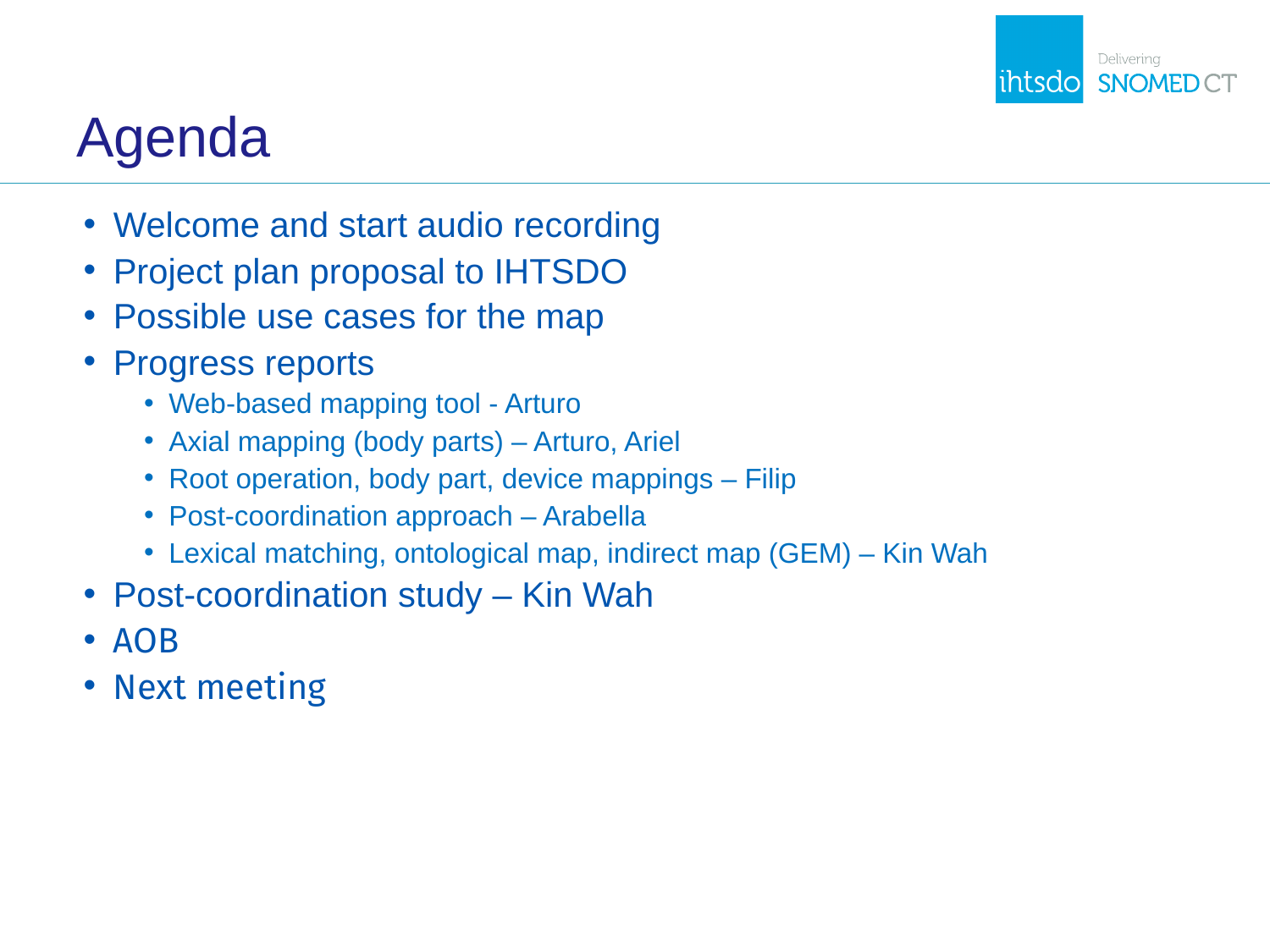

# Agenda
Welcome and start audio recording
Project plan proposal to IHTSDO
Possible use cases for the map
Progress reports
Web-based mapping tool - Arturo
Axial mapping (body parts) – Arturo, Ariel
Root operation, body part, device mappings – Filip
Post-coordination approach – Arabella
Lexical matching, ontological map, indirect map (GEM) – Kin Wah
Post-coordination study – Kin Wah
AOB
Next meeting